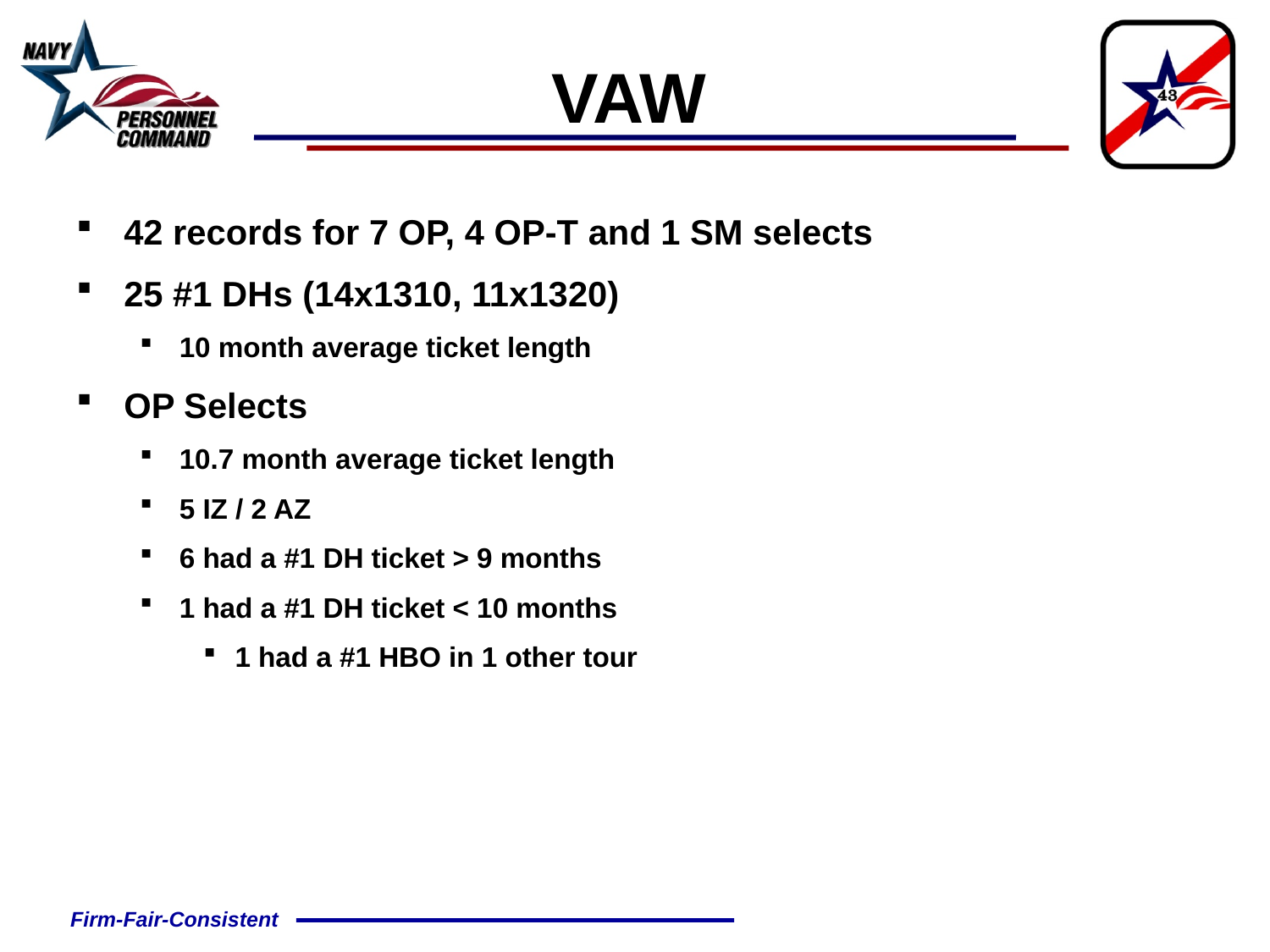

VAW
42 records for 7 OP, 4 OP-T and 1 SM selects
25 #1 DHs (14x1310, 11x1320)
10 month average ticket length
OP Selects
10.7 month average ticket length
5 IZ / 2 AZ
6 had a #1 DH ticket > 9 months
1 had a #1 DH ticket < 10 months
1 had a #1 HBO in 1 other tour